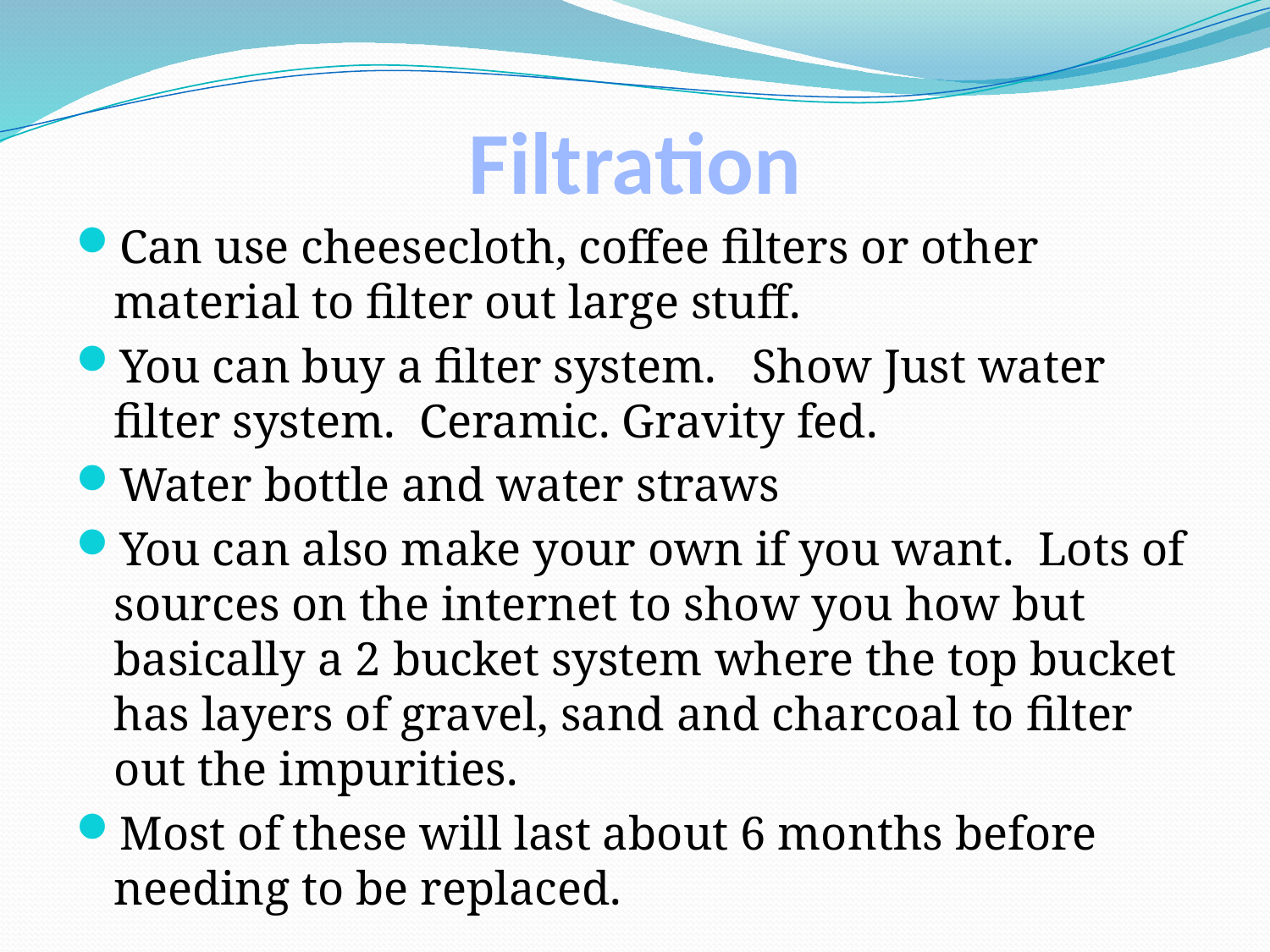

# Filtration
Can use cheesecloth, coffee filters or other material to filter out large stuff.
You can buy a filter system.   Show Just water filter system.  Ceramic. Gravity fed.
Water bottle and water straws
You can also make your own if you want.  Lots of sources on the internet to show you how but basically a 2 bucket system where the top bucket has layers of gravel, sand and charcoal to filter out the impurities.
Most of these will last about 6 months before needing to be replaced.